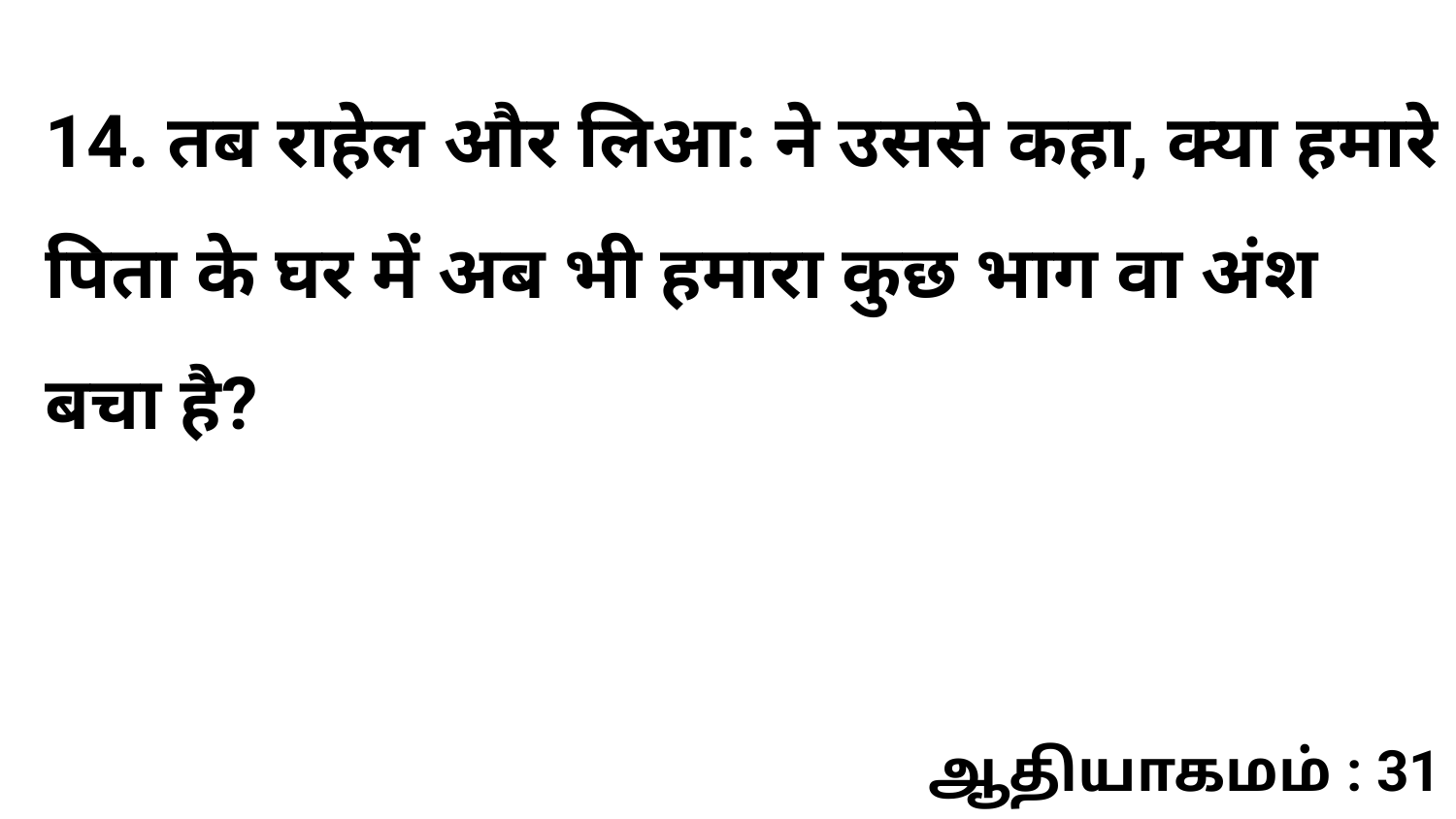

14. तब राहेल और लिआ: ने उससे कहा, क्या हमारे पिता के घर में अब भी हमारा कुछ भाग वा अंश बचा है?
ஆதியாகமம் : 31